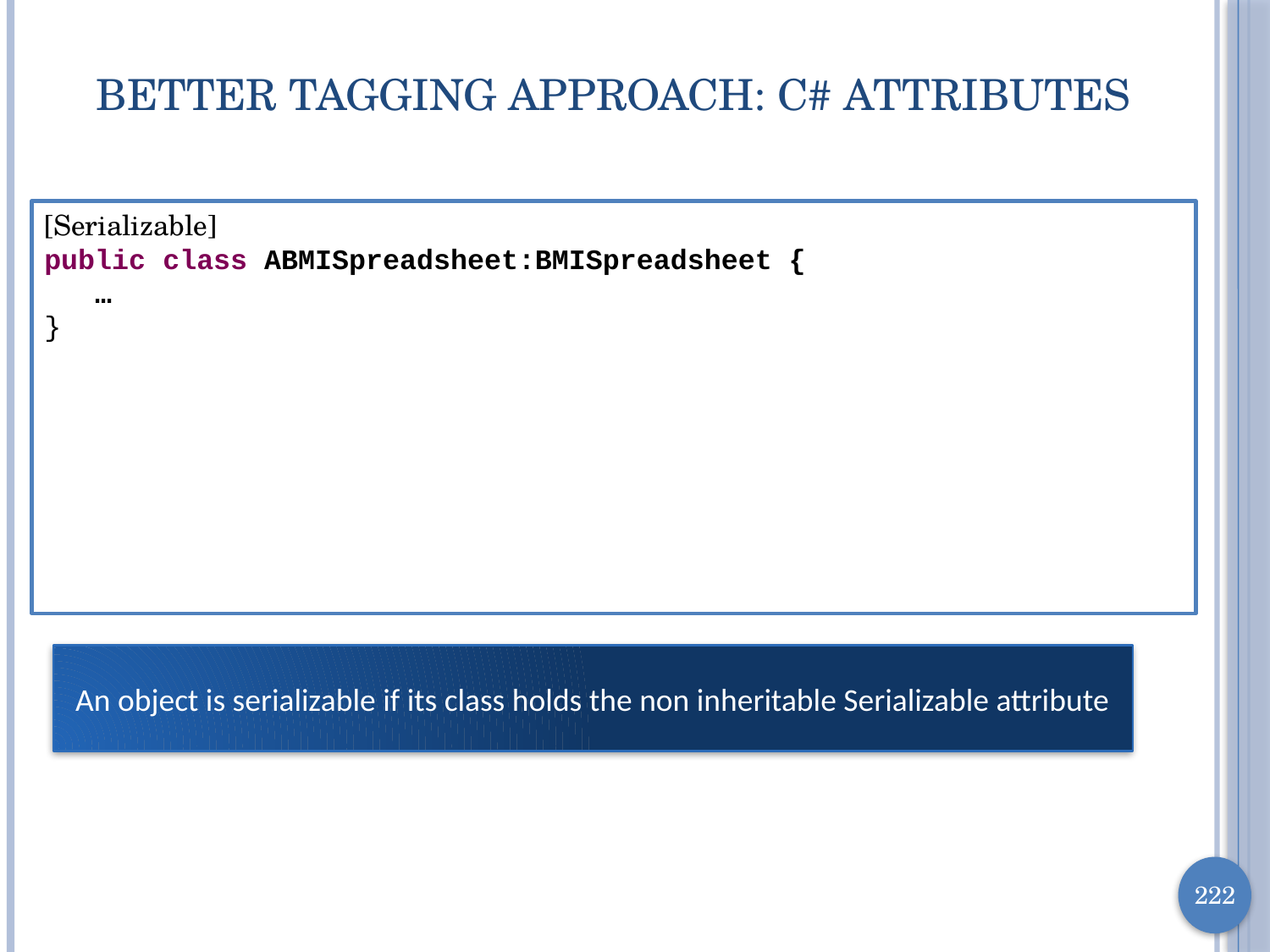

# Better Tagging Approach: C# Attributes
[Serializable]
public class ABMISpreadsheet:BMISpreadsheet {
   …
}
An object is serializable if its class holds the non inheritable Serializable attribute